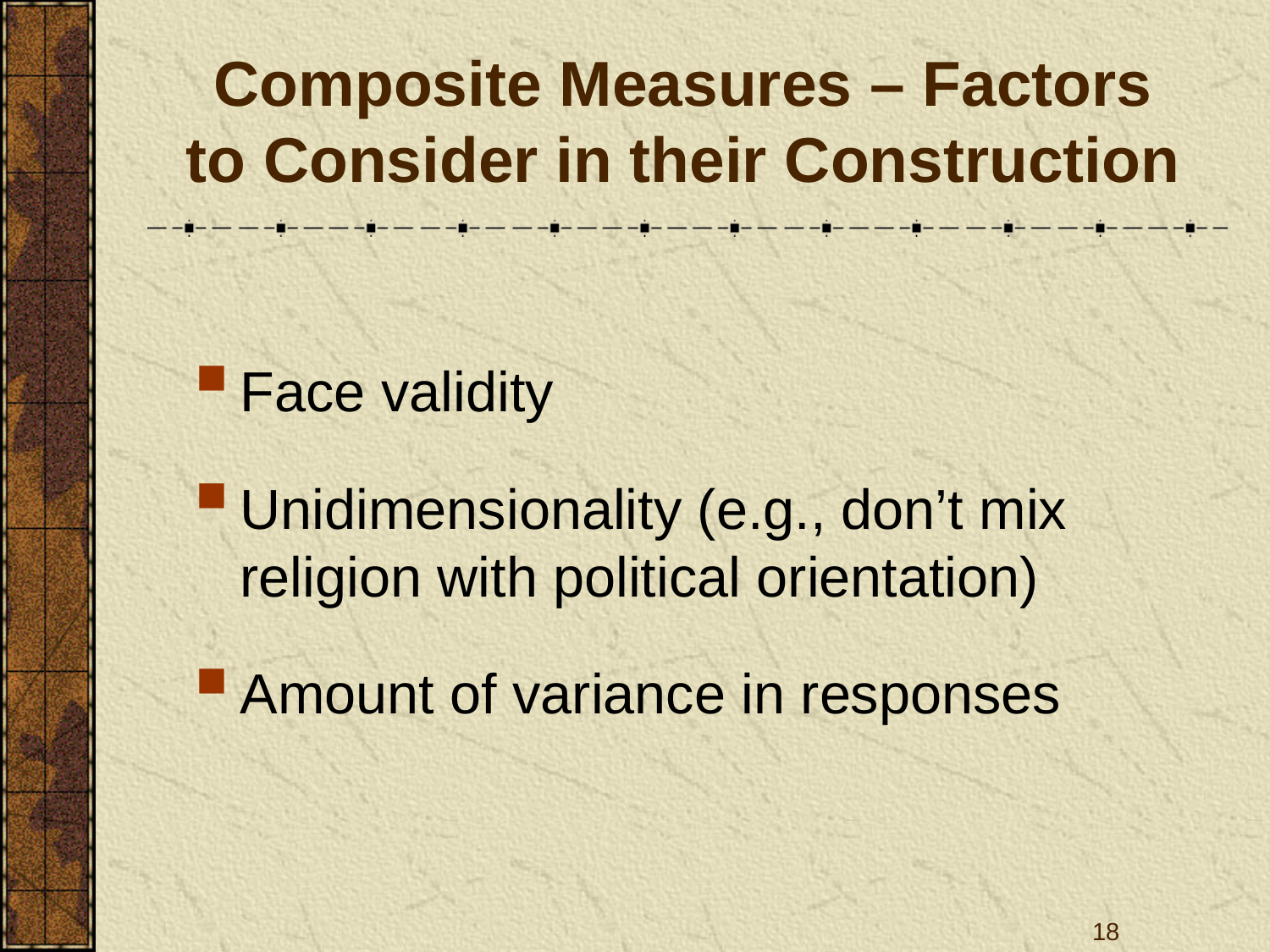

# Composite Measures – Factors to Consider in their Construction
Face validity

Unidimensionality (e.g., don’t mix religion with political orientation)

Amount of variance in responses
18